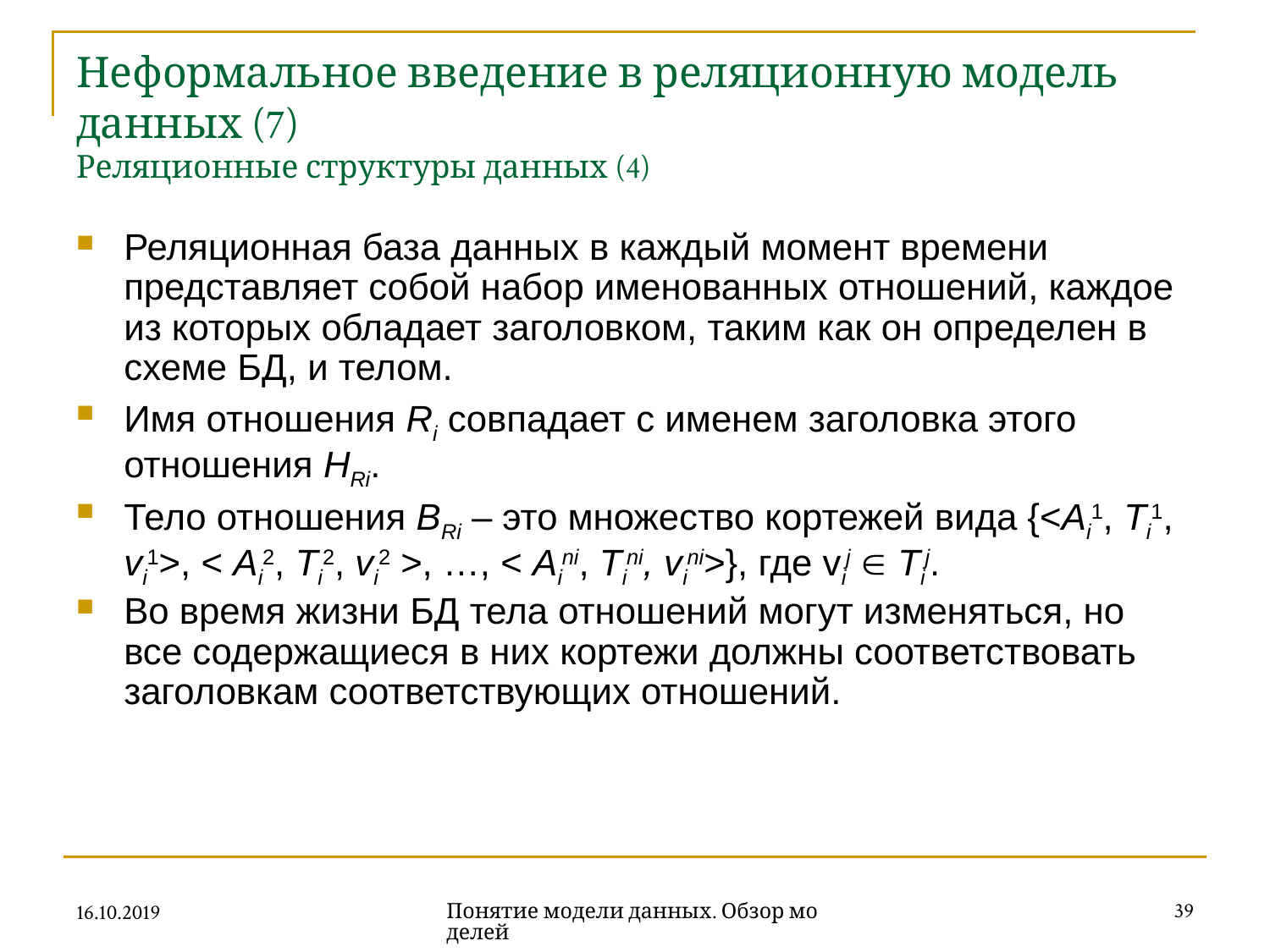

# Неформальное введение в реляционную модель данных (7) Реляционные структуры данных (4)
Реляционная база данных в каждый момент времени представляет собой набор именованных отношений, каждое из которых обладает заголовком, таким как он определен в схеме БД, и телом.
Имя отношения Ri совпадает с именем заголовка этого отношения HRi.
Тело отношения BRi – это множество кортежей вида {<Ai1, Ti1, vi1>, < Ai2, Ti2, vi2 >, …, < Aini, Tini, vini>}, где vij ∈ Tij.
Во время жизни БД тела отношений могут изменяться, но все содержащиеся в них кортежи должны соответствовать заголовкам соответствующих отношений.
16.10.2019
39
Понятие модели данных. Обзор моделей